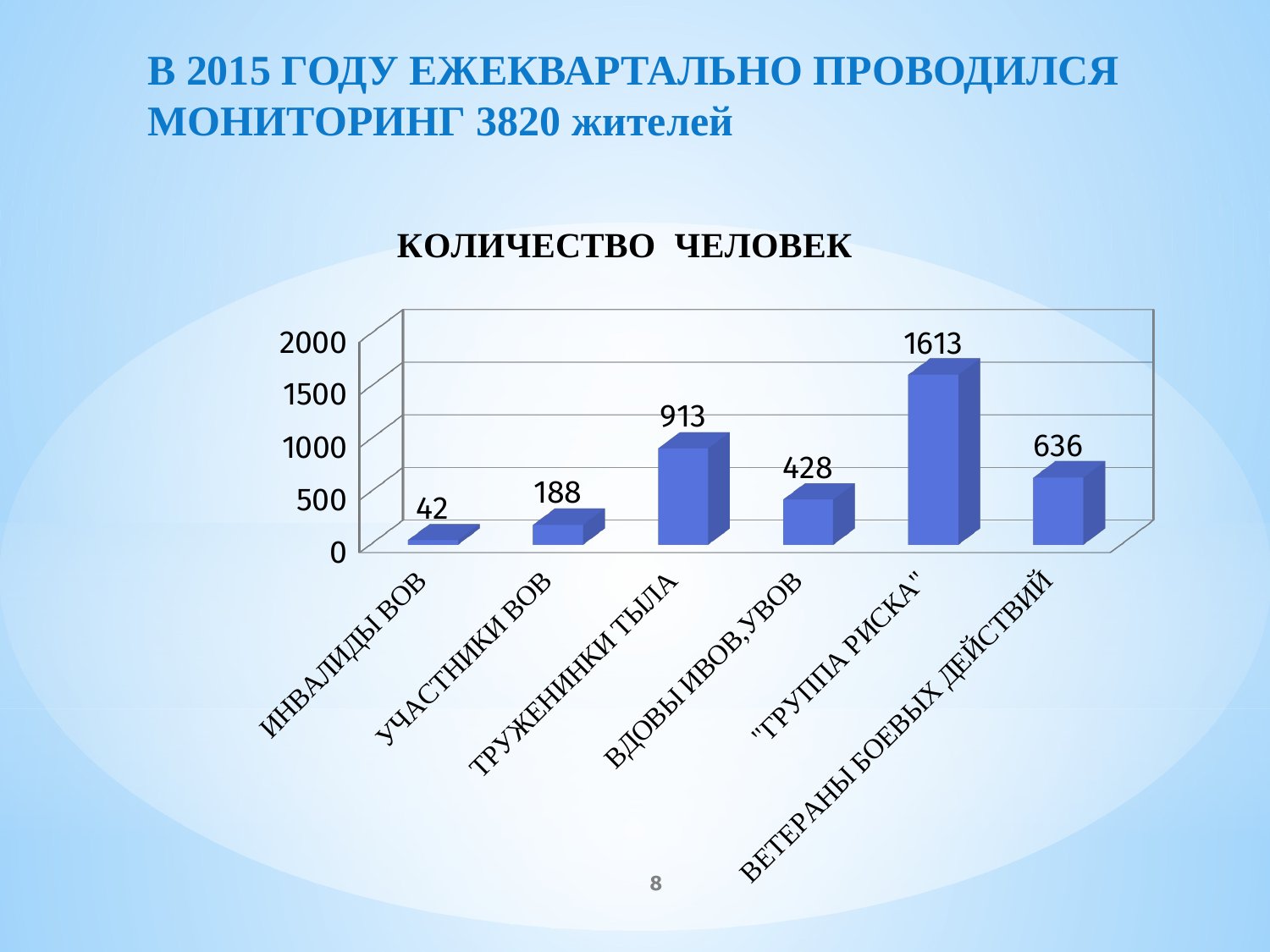

# В 2015 ГОДУ ЕЖЕКВАРТАЛЬНО ПРОВОДИЛСЯ МОНИТОРИНГ 3820 жителей

[unsupported chart]

8